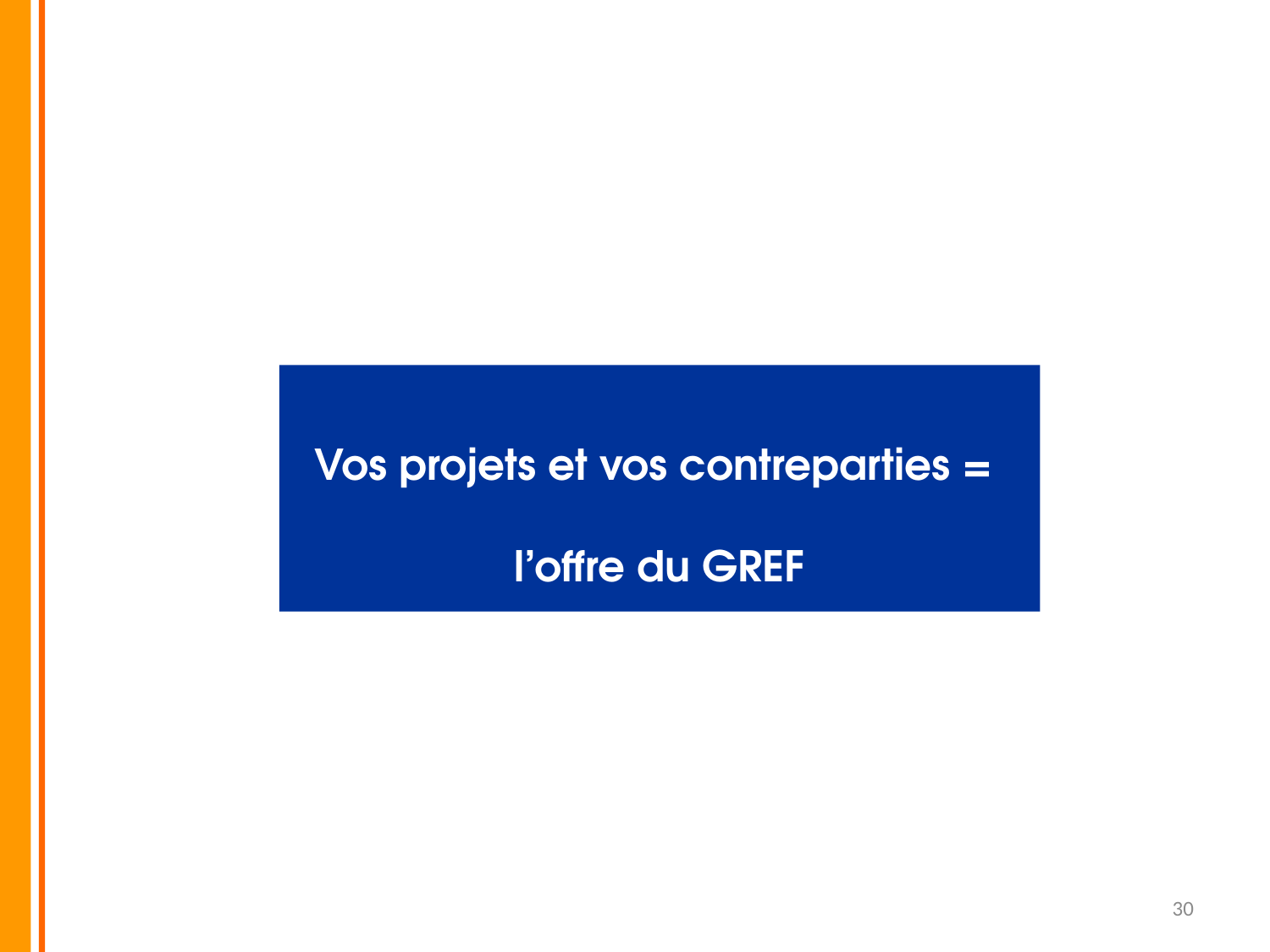

# Vos projets et vos contreparties = l’offre du GREF
30